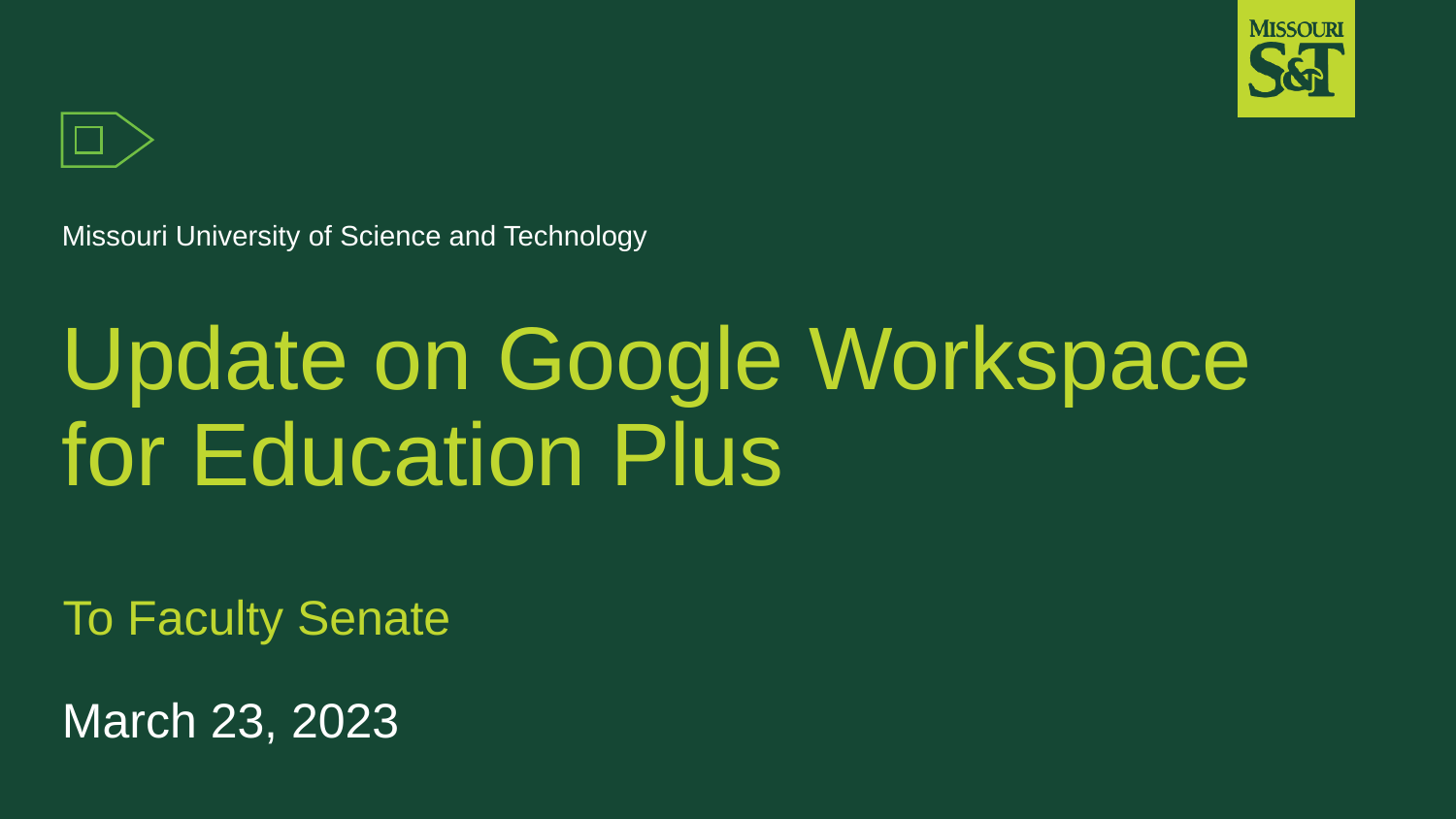

Missouri University of Science and Technology
# Update on Google Workspace for Education Plus
To Faculty Senate
March 23, 2023